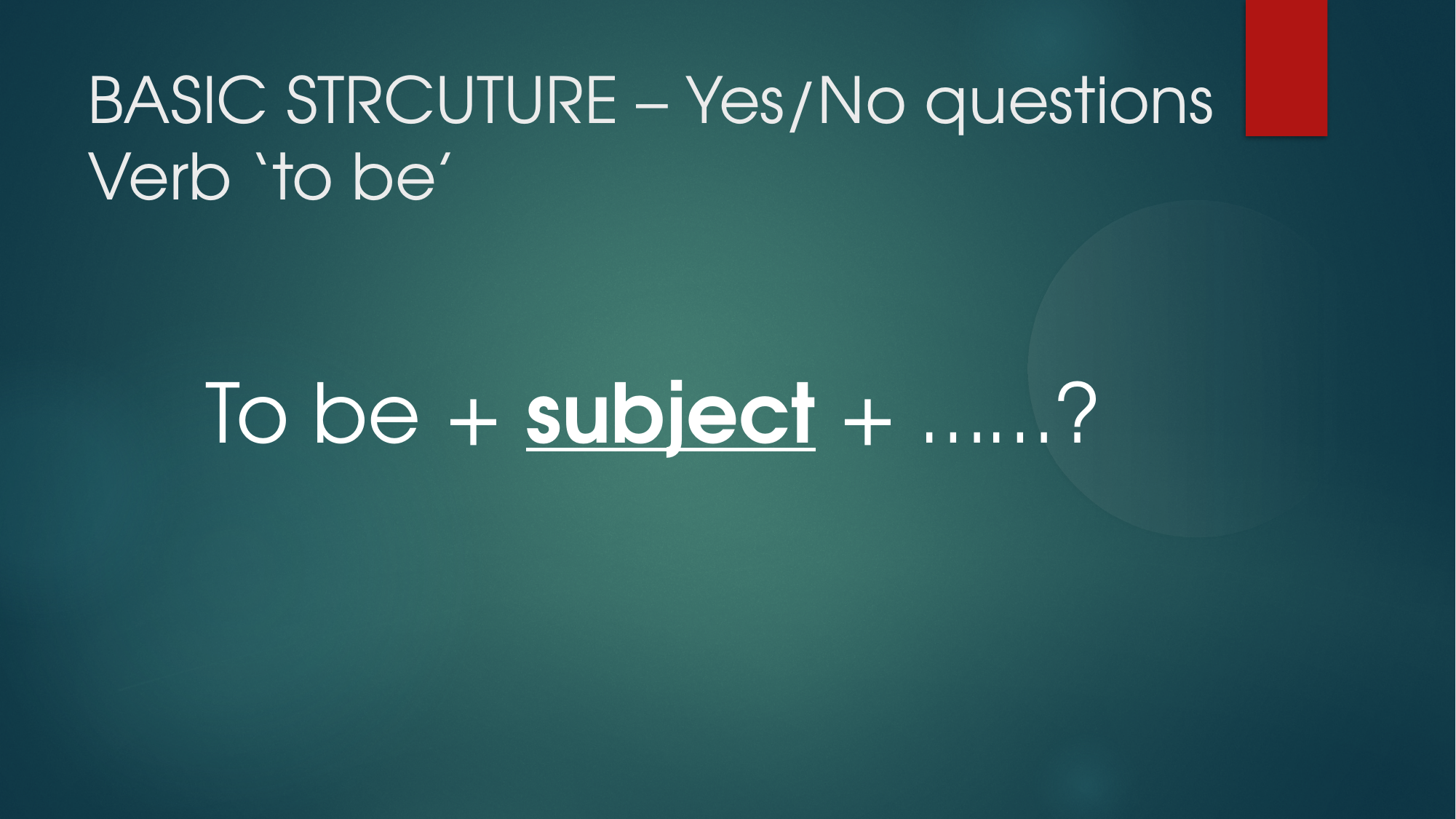

BASIC STRCUTURE – Yes/No questions
Verb ‘to be’
To be + subject + ……?